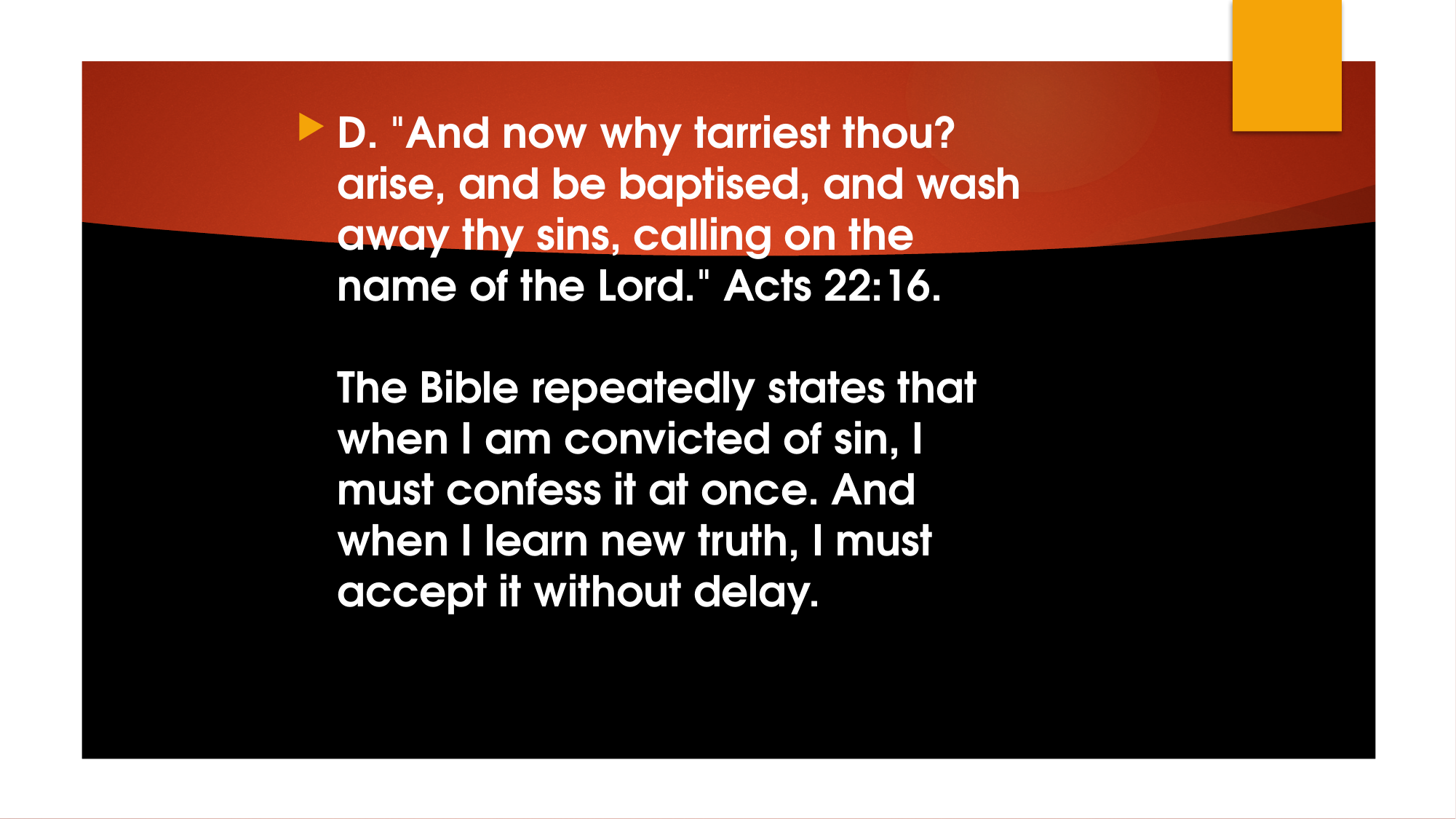

D. "And now why tarriest thou? arise, and be baptised, and wash away thy sins, calling on the name of the Lord." Acts 22:16.
The Bible repeatedly states that when I am convicted of sin, I must confess it at once. And when I learn new truth, I must accept it without delay.